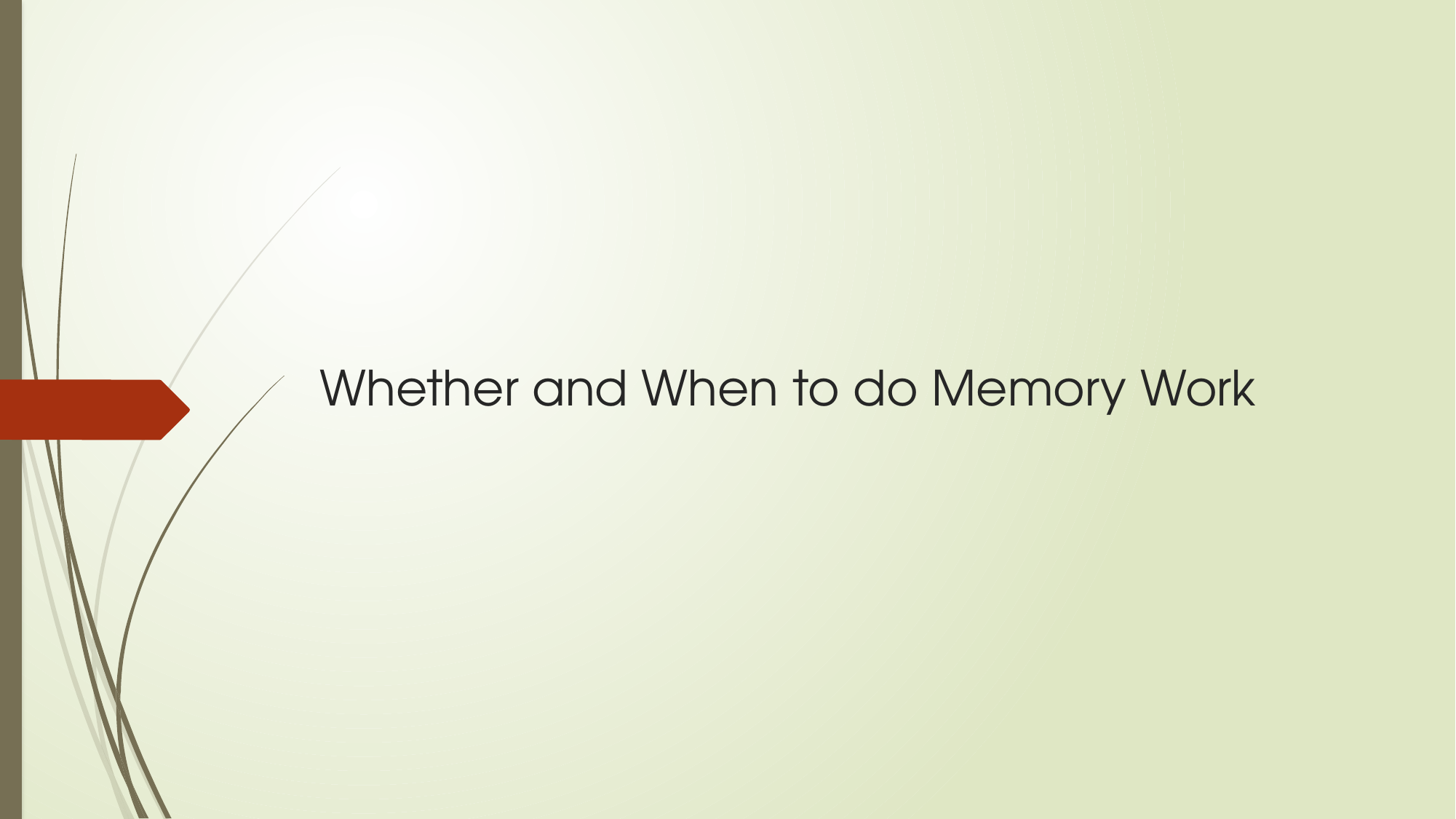

# Whether and When to do Memory Work